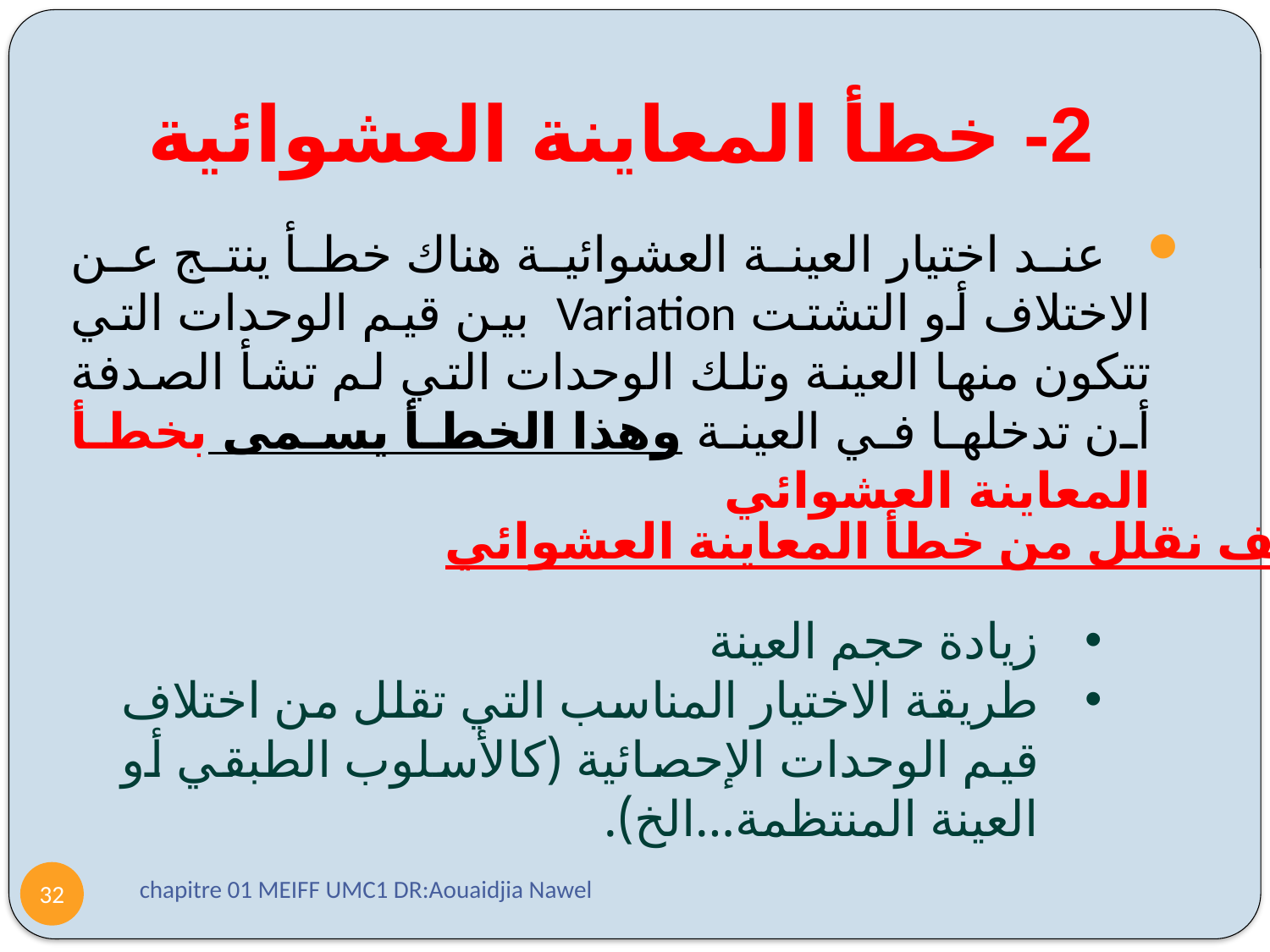

# 2- خطأ المعاينة العشوائية
   عند اختيار العينة العشوائية هناك خطأ ينتج عن الاختلاف أو التشتت Variation  بين قيم الوحدات التي تتكون منها العينة وتلك الوحدات التي لم تشأ الصدفة أن تدخلها في العينة وهذا الخطأ يسمى بخطأ المعاينة العشوائي
كيف نقلل من خطأ المعاينة العشوائي:
زيادة حجم العينة
طريقة الاختيار المناسب التي تقلل من اختلاف قيم الوحدات الإحصائية (كالأسلوب الطبقي أو العينة المنتظمة…الخ).
chapitre 01 MEIFF UMC1 DR:Aouaidjia Nawel
32